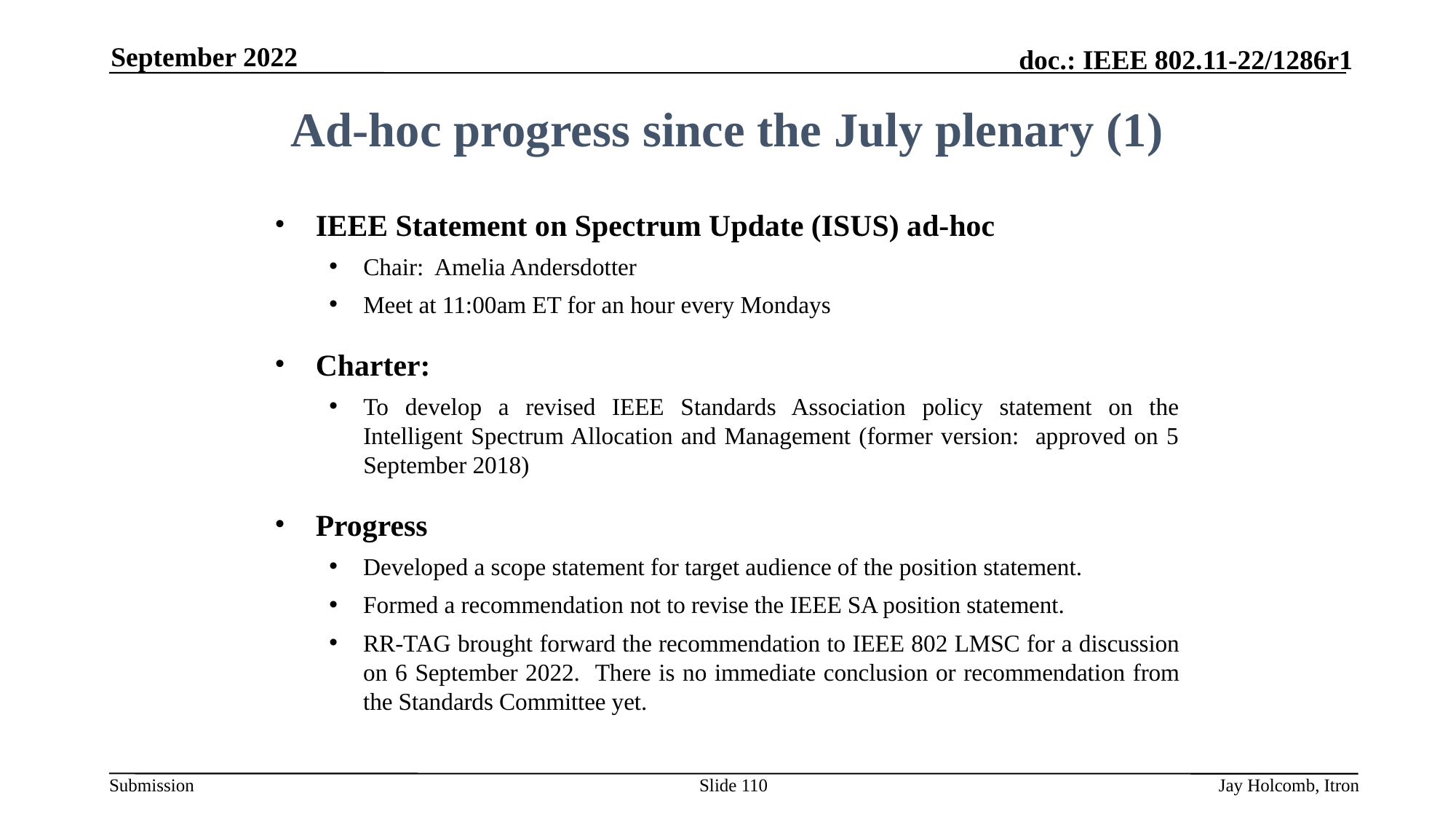

September 2022
Ad-hoc progress since the July plenary (1)
IEEE Statement on Spectrum Update (ISUS) ad-hoc
Chair:  Amelia Andersdotter
Meet at 11:00am ET for an hour every Mondays
Charter:
To develop a revised IEEE Standards Association policy statement on the Intelligent Spectrum Allocation and Management (former version:  approved on 5 September 2018)
Progress
Developed a scope statement for target audience of the position statement.
Formed a recommendation not to revise the IEEE SA position statement.
RR-TAG brought forward the recommendation to IEEE 802 LMSC for a discussion on 6 September 2022.  There is no immediate conclusion or recommendation from the Standards Committee yet.

Slide 110
Jay Holcomb, Itron